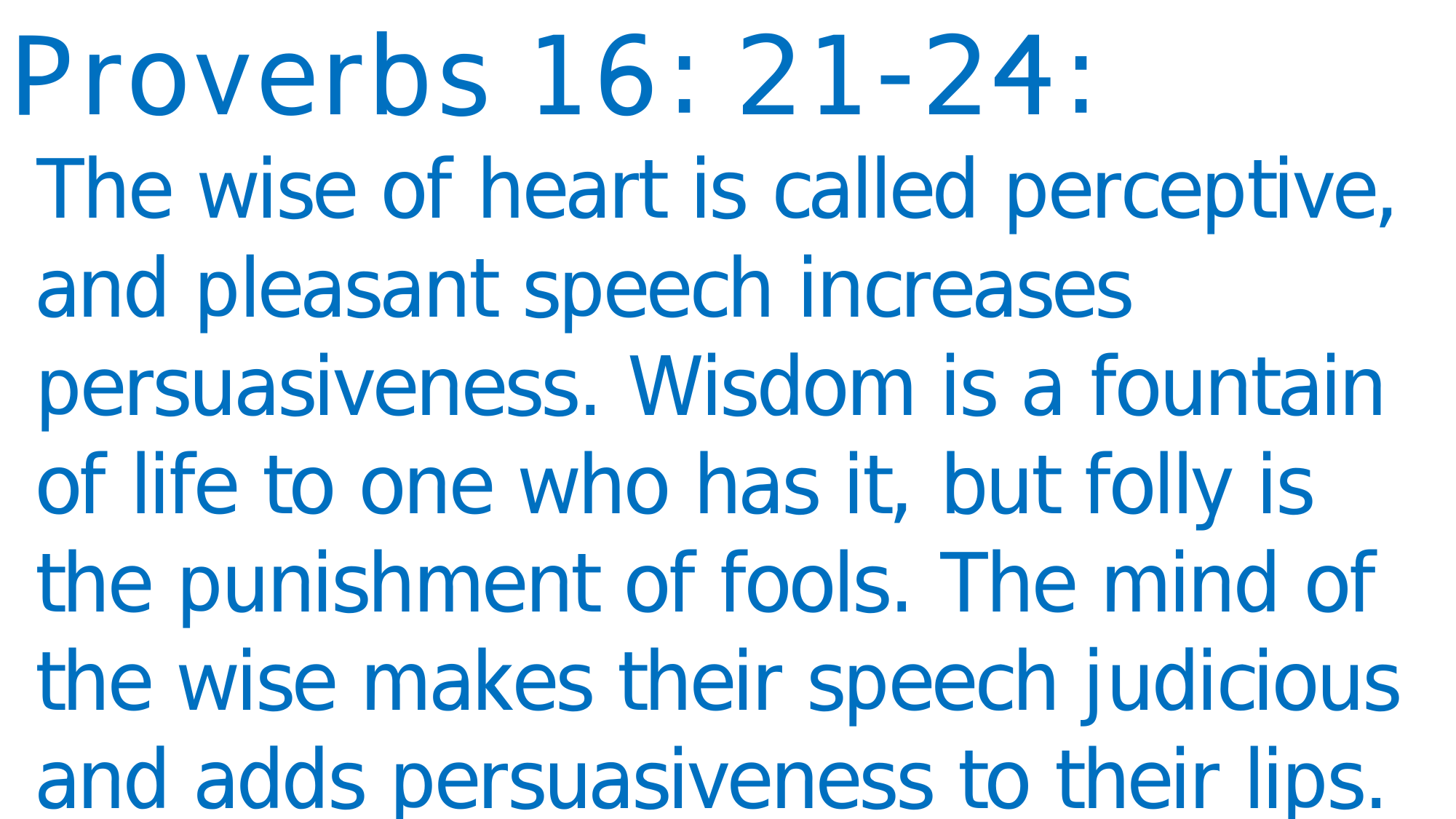

Proverbs 16: 21-24:
 The wise of heart is called perceptive,
 and pleasant speech increases
 persuasiveness. Wisdom is a fountain
 of life to one who has it, but folly is
 the punishment of fools. The mind of
 the wise makes their speech judicious
 and adds persuasiveness to their lips.